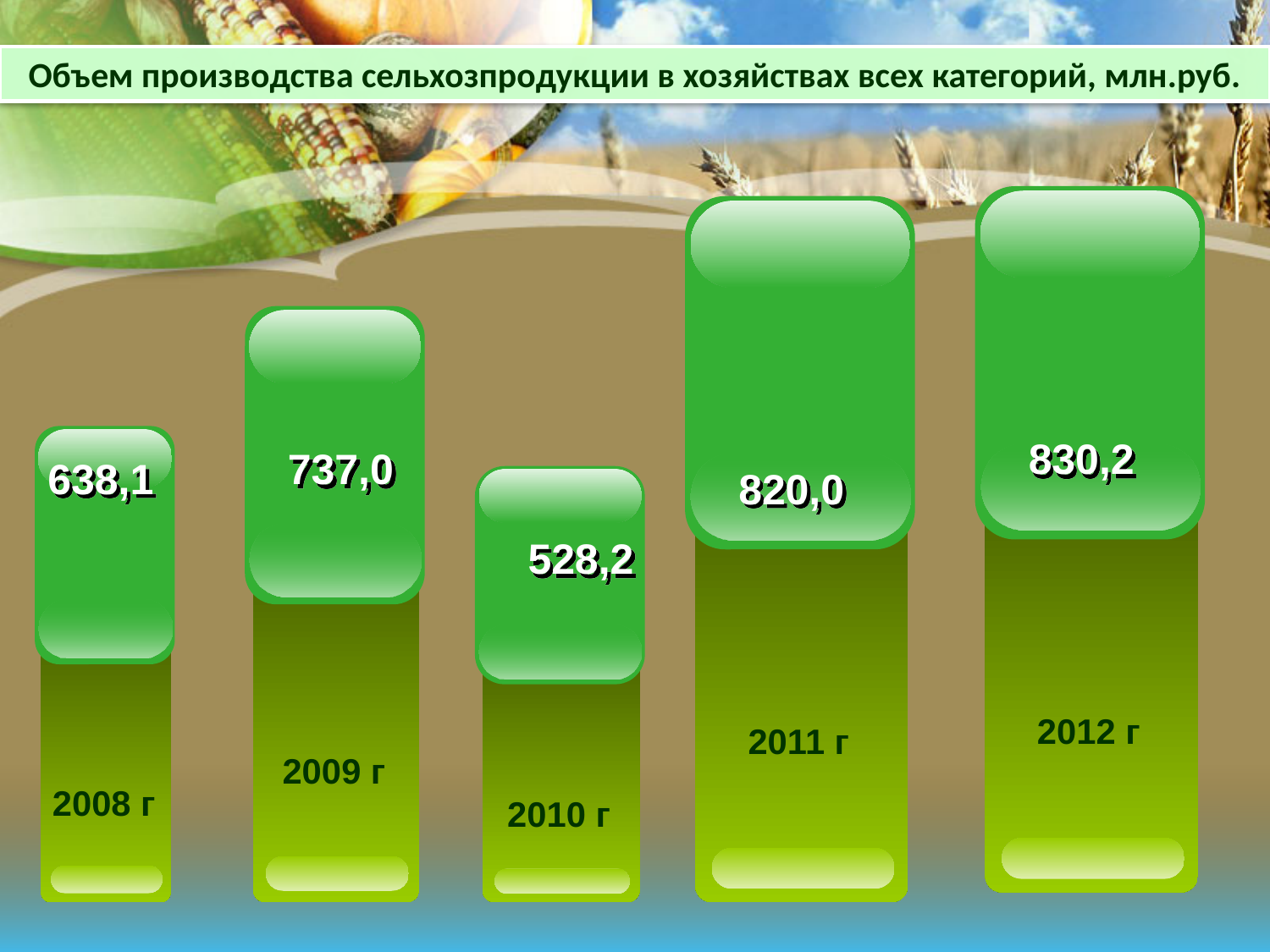

Объем производства сельхозпродукции в хозяйствах всех категорий, млн.руб.

2012 г

2011 г

2009 г

2008 г

830,2
737,0
638,1
820,0

2010 г

528,2